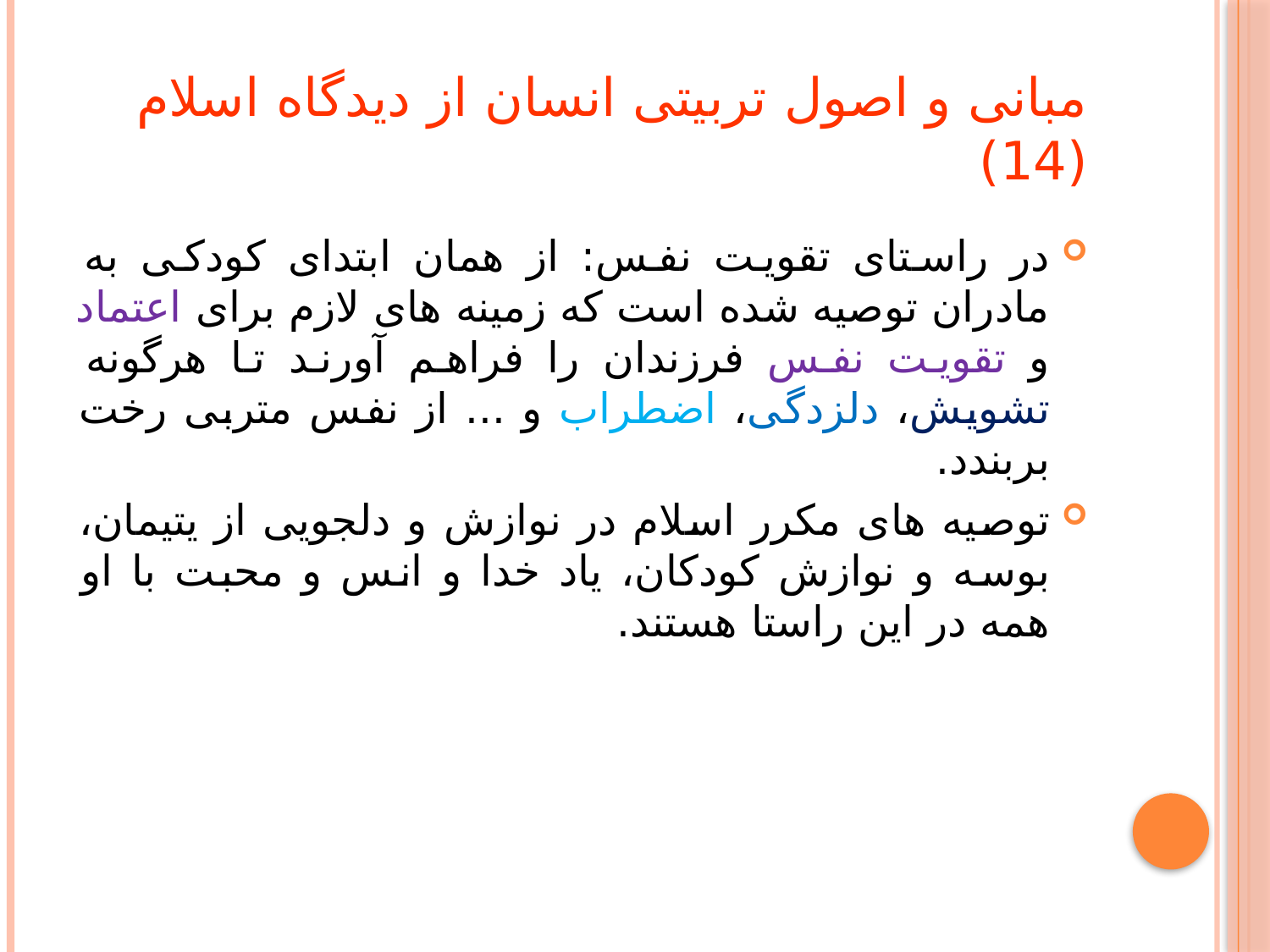

# مبانی و اصول تربیتی انسان از دیدگاه اسلام (14)
در راستای تقویت نفس: از همان ابتدای کودکی به مادران توصیه شده است که زمینه های لازم برای اعتماد و تقویت نفس فرزندان را فراهم آورند تا هرگونه تشویش، دلزدگی، اضطراب و ... از نفس متربی رخت بربندد.
توصیه های مکرر اسلام در نوازش و دلجویی از یتیمان، بوسه و نوازش کودکان، یاد خدا و انس و محبت با او همه در این راستا هستند.